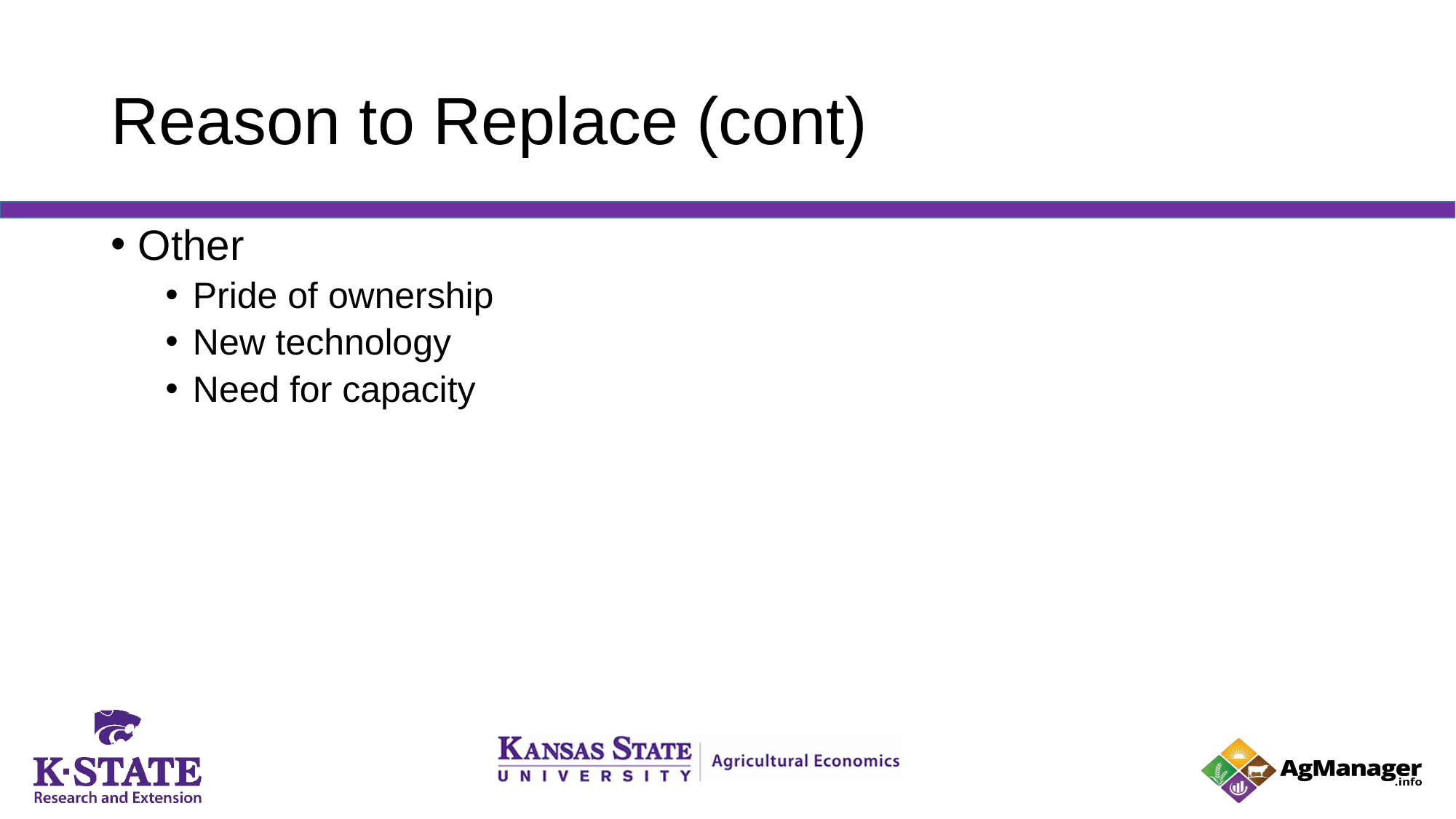

# Reason to Replace (cont)
Other
Pride of ownership
New technology
Need for capacity